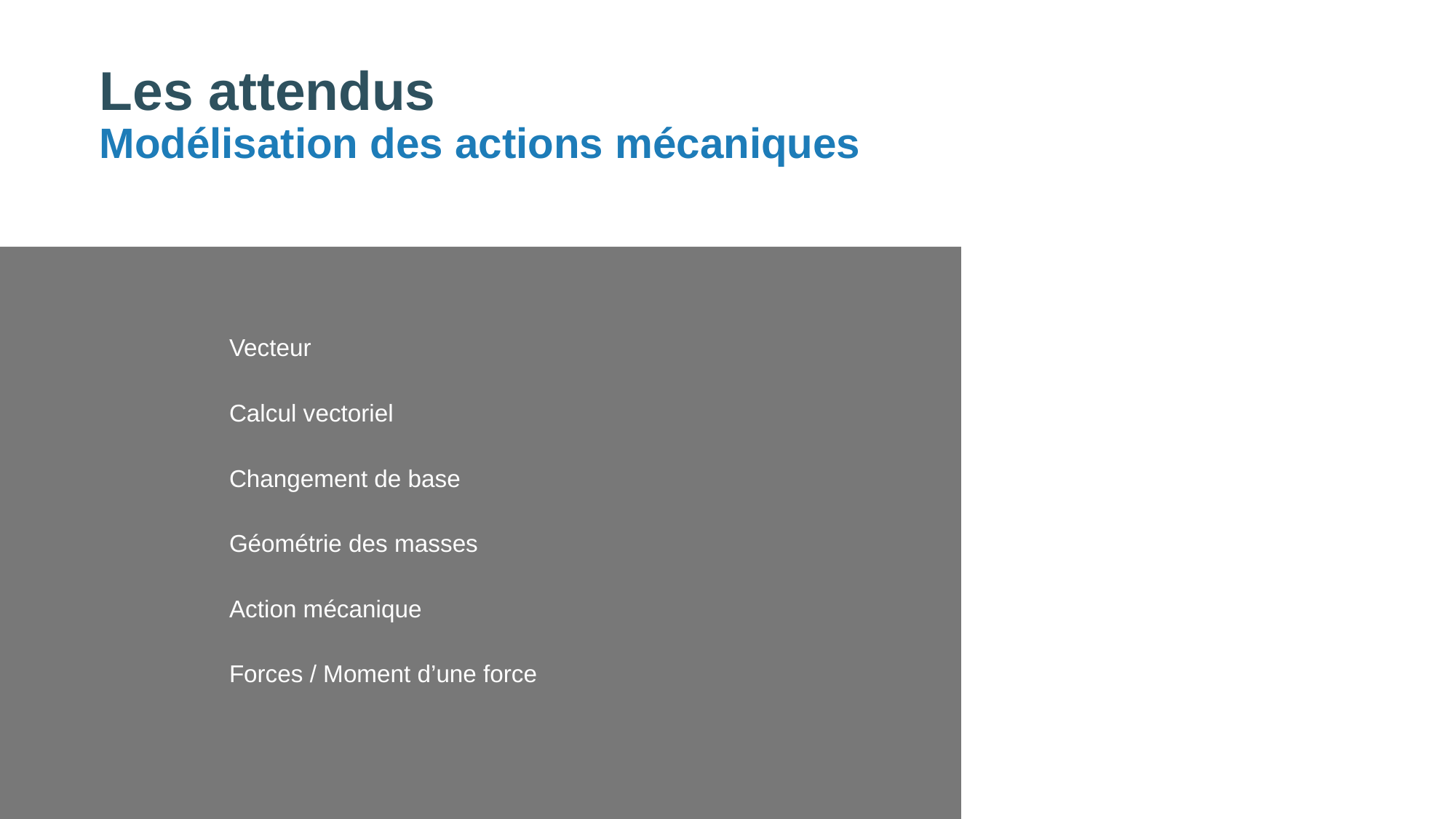

# Les attendus
Modélisation des actions mécaniques

Vecteur

Calcul vectoriel

Changement de base

Géométrie des masses

Action mécanique

Forces / Moment d’une force